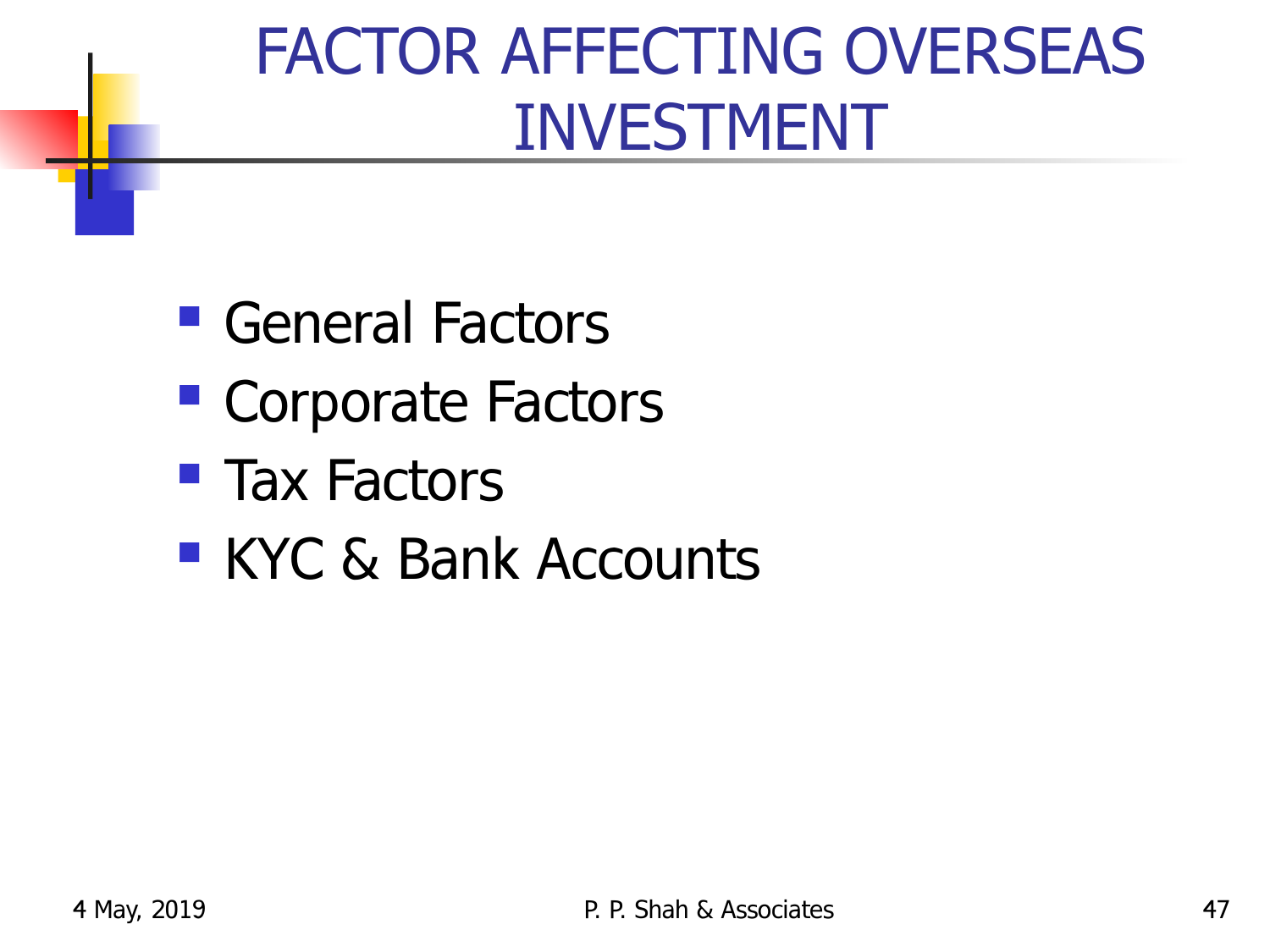

# FACTOR AFFECTING OVERSEAS INVESTMENT
General Factors
Corporate Factors
Tax Factors
KYC & Bank Accounts
4 May, 2019
P. P. Shah & Associates
47